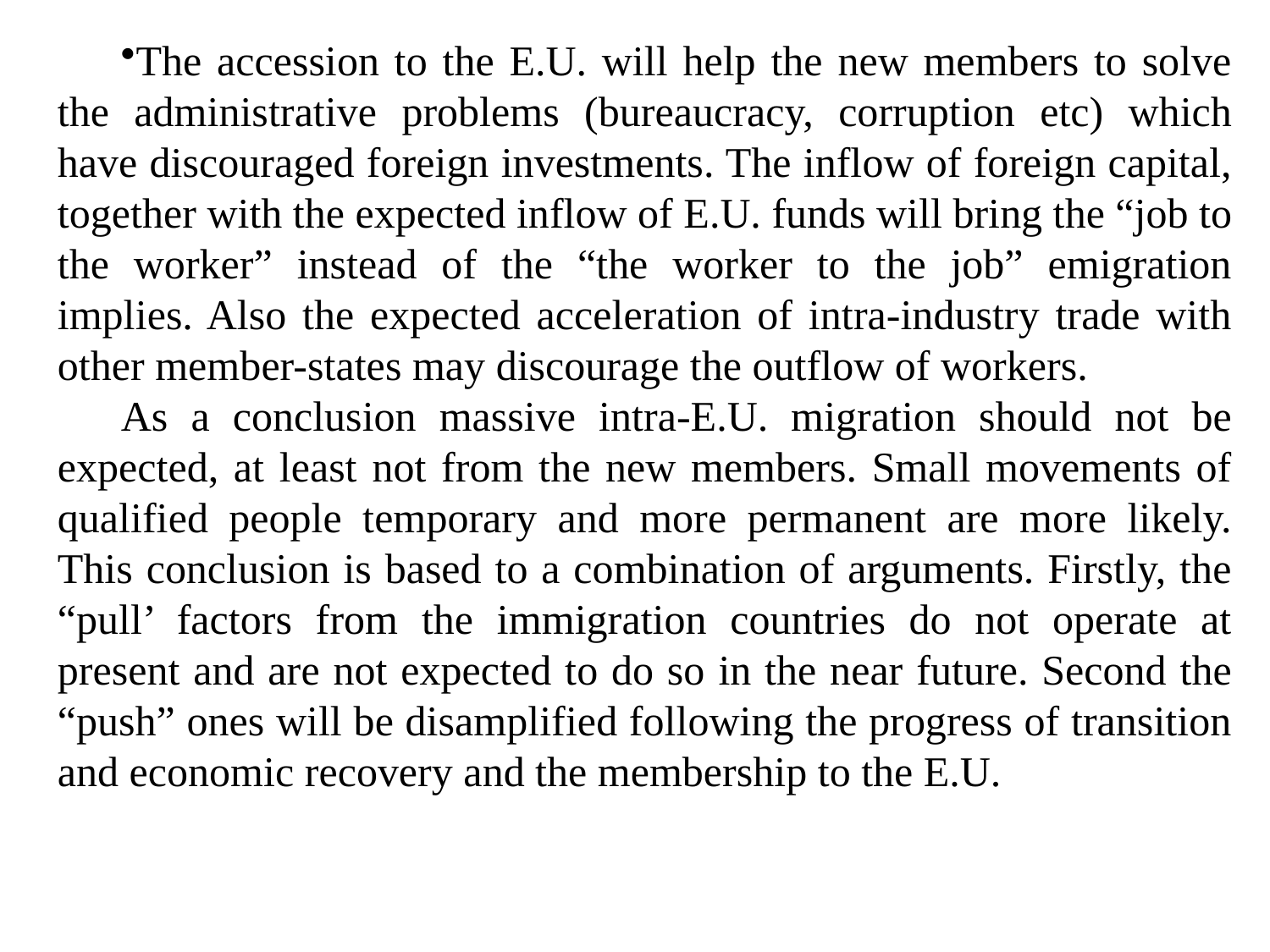

The accession to the E.U. will help the new members to solve the administrative problems (bureaucracy, corruption etc) which have discouraged foreign investments. The inflow of foreign capital, together with the expected inflow of E.U. funds will bring the “job to the worker” instead of the “the worker to the job” emigration implies. Also the expected acceleration of intra-industry trade with other member-states may discourage the outflow of workers.
As a conclusion massive intra-E.U. migration should not be expected, at least not from the new members. Small movements of qualified people temporary and more permanent are more likely. This conclusion is based to a combination of arguments. Firstly, the “pull’ factors from the immigration countries do not operate at present and are not expected to do so in the near future. Second the “push” ones will be disamplified following the progress of transition and economic recovery and the membership to the E.U.